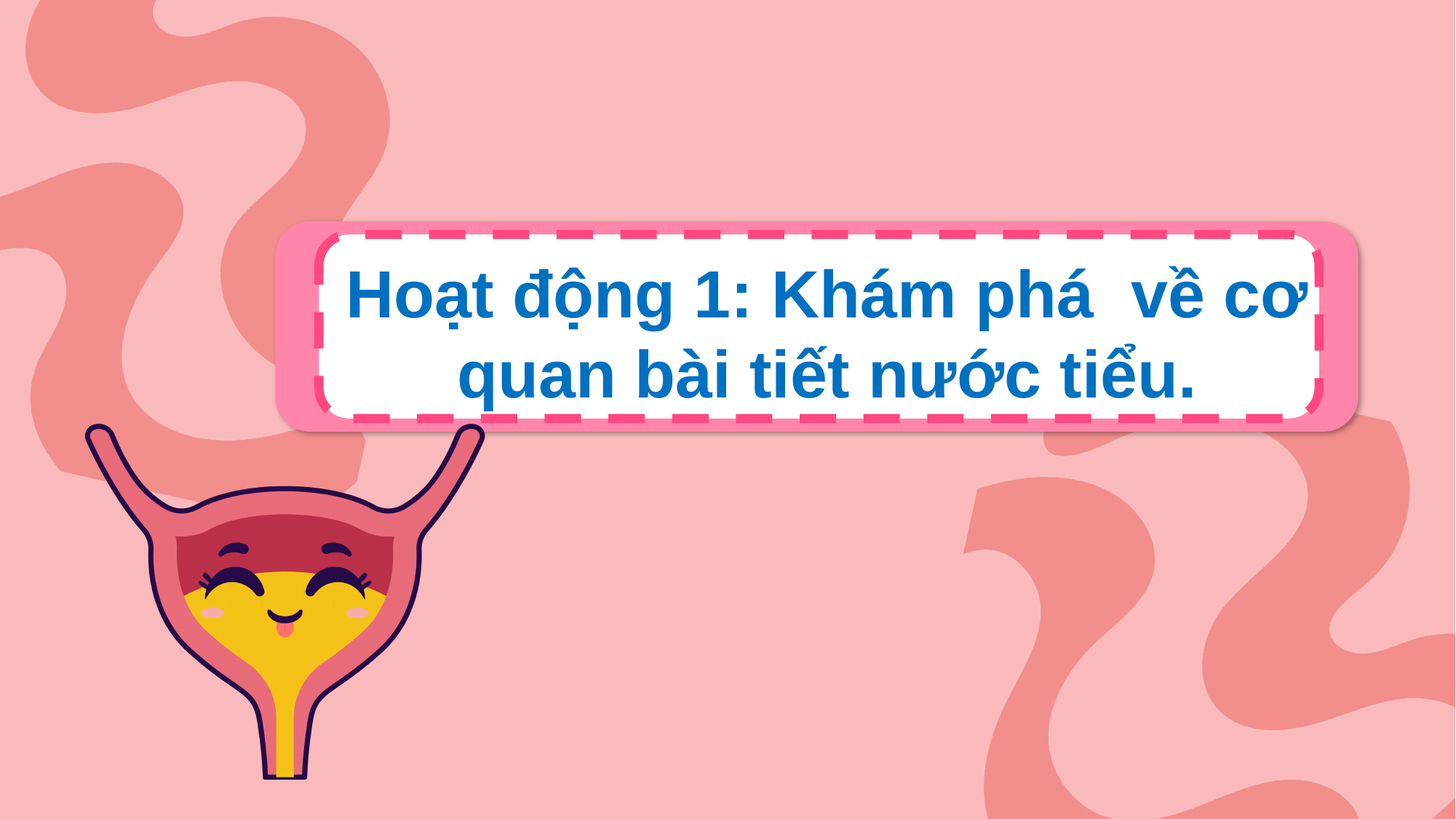

Hoạt động 1: Khám phá  về cơ quan bài tiết nước tiểu.